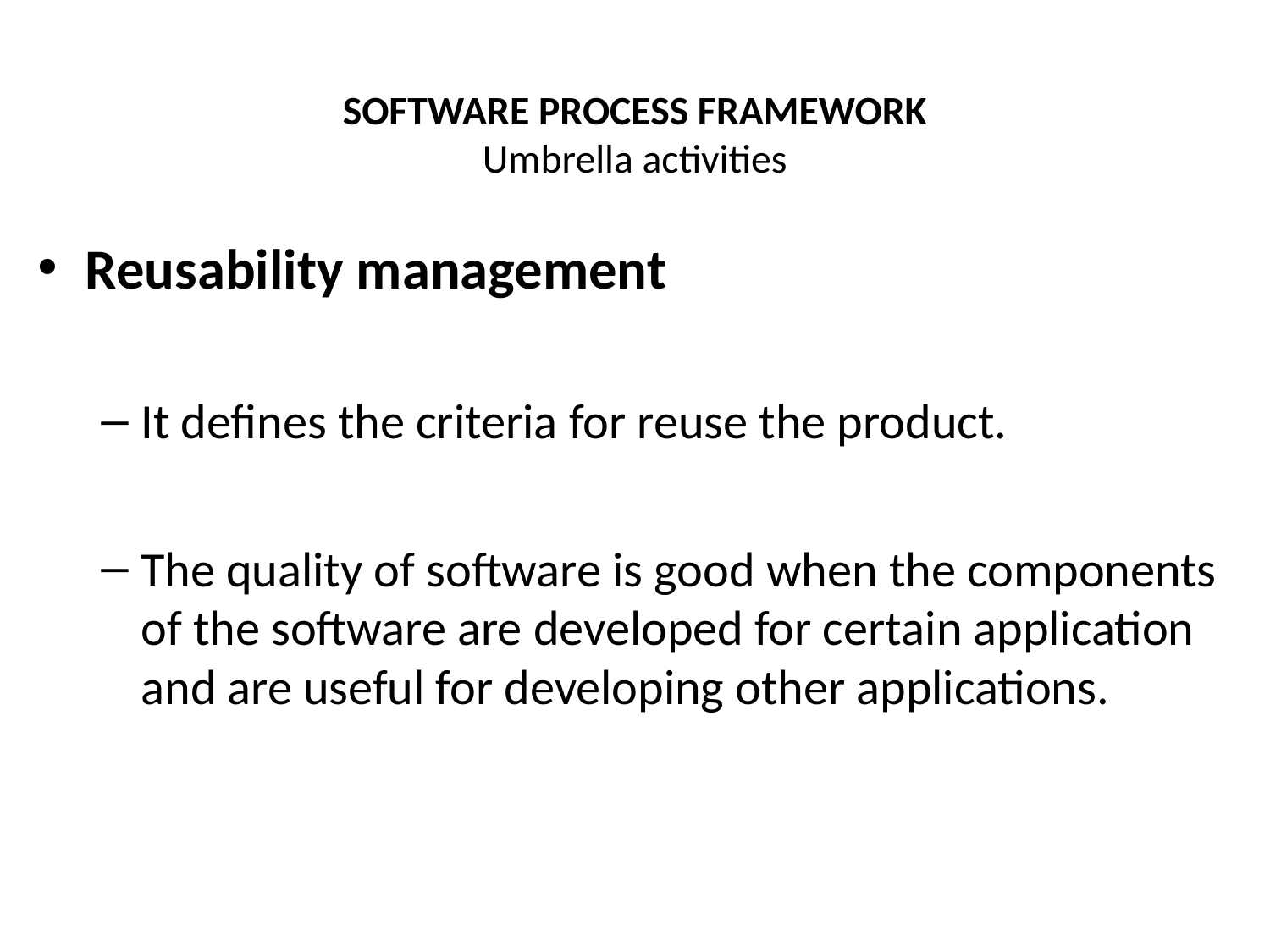

# SOFTWARE PROCESS FRAMEWORK Umbrella activities
Reusability management

It defines the criteria for reuse the product.

The quality of software is good when the components of the software are developed for certain application and are useful for developing other applications.